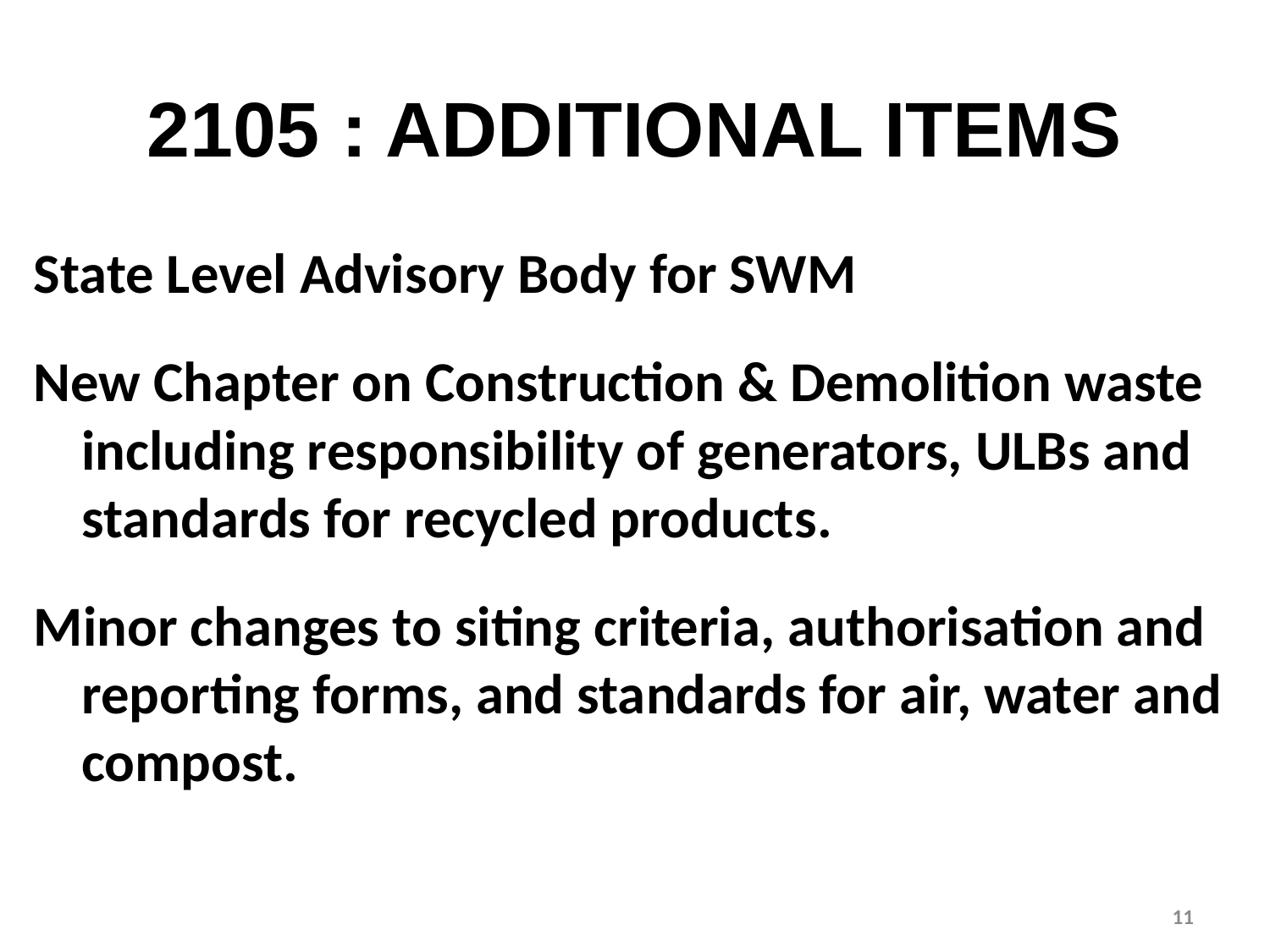

# 2105 : ADDITIONAL ITEMS
State Level Advisory Body for SWM

New Chapter on Construction & Demolition waste including responsibility of generators, ULBs and standards for recycled products.

Minor changes to siting criteria, authorisation and reporting forms, and standards for air, water and compost.
11